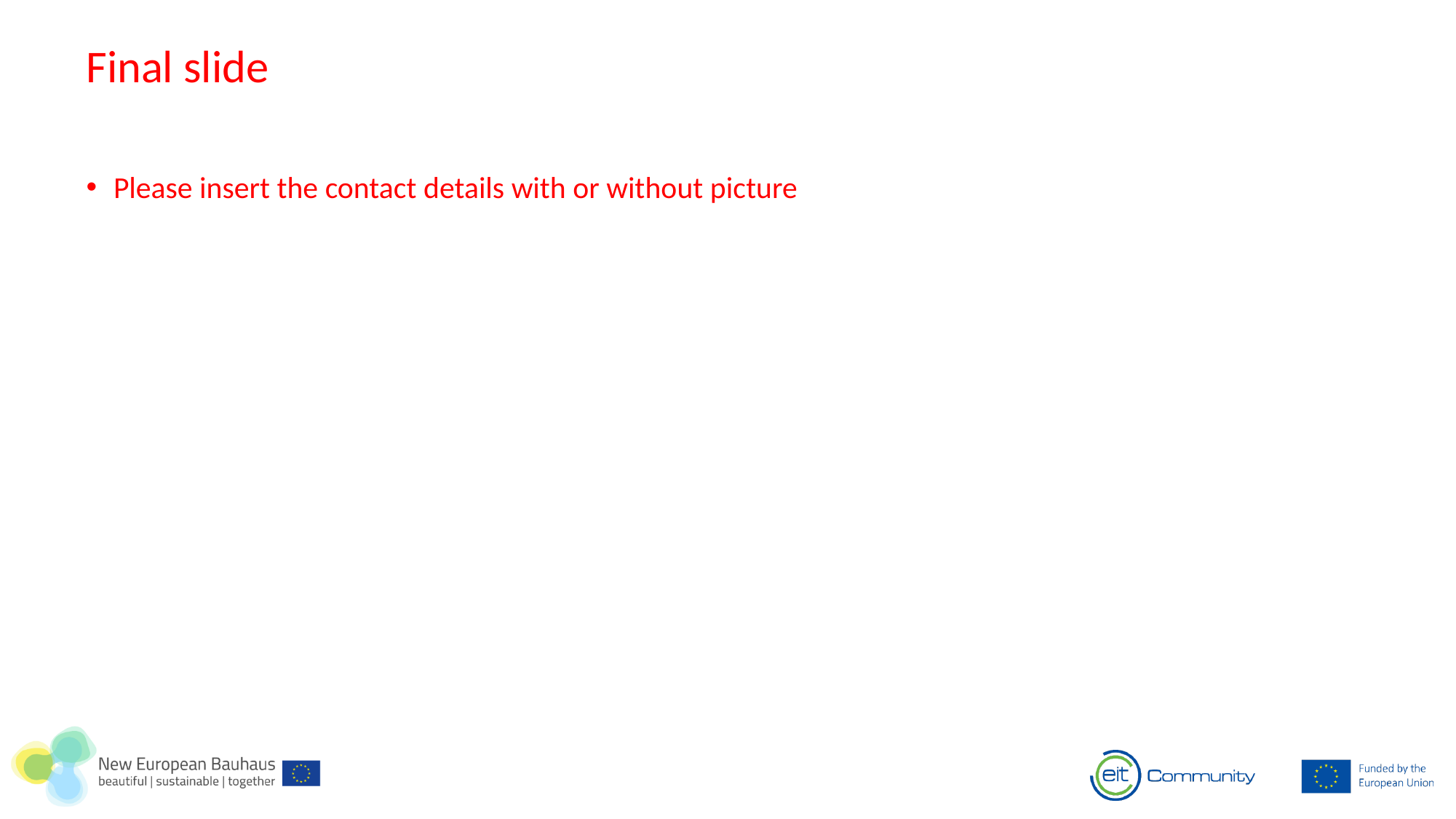

Final slide
Please insert the contact details with or without picture